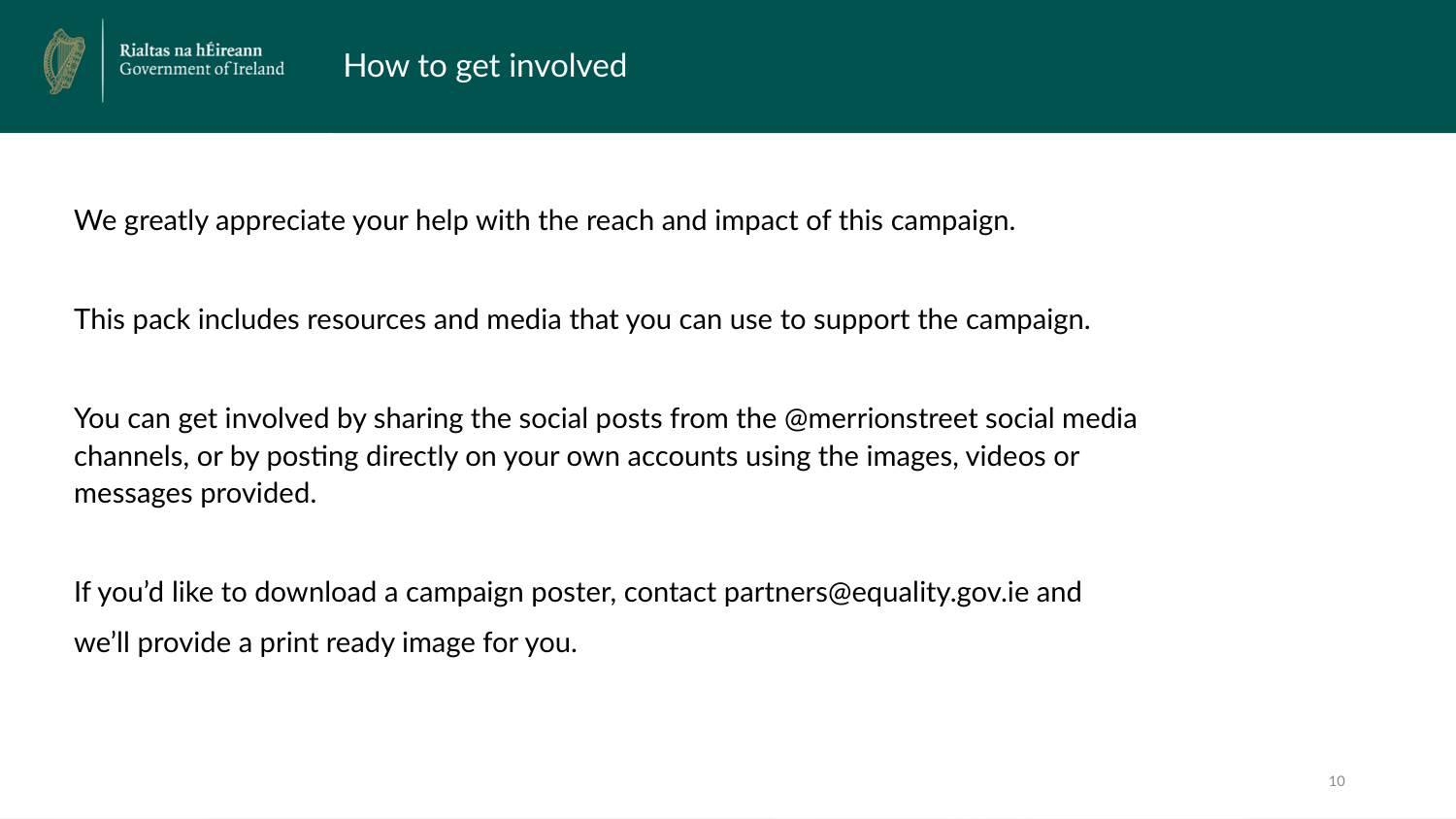

# How to get involved

We greatly appreciate your help with the reach and impact of this campaign.

This pack includes resources and media that you can use to support the campaign.

You can get involved by sharing the social posts from the @merrionstreet social media channels, or by posting directly on your own accounts using the images, videos or messages provided.

If you’d like to download a campaign poster, contact partners@equality.gov.ie and
we’ll provide a print ready image for you.

10